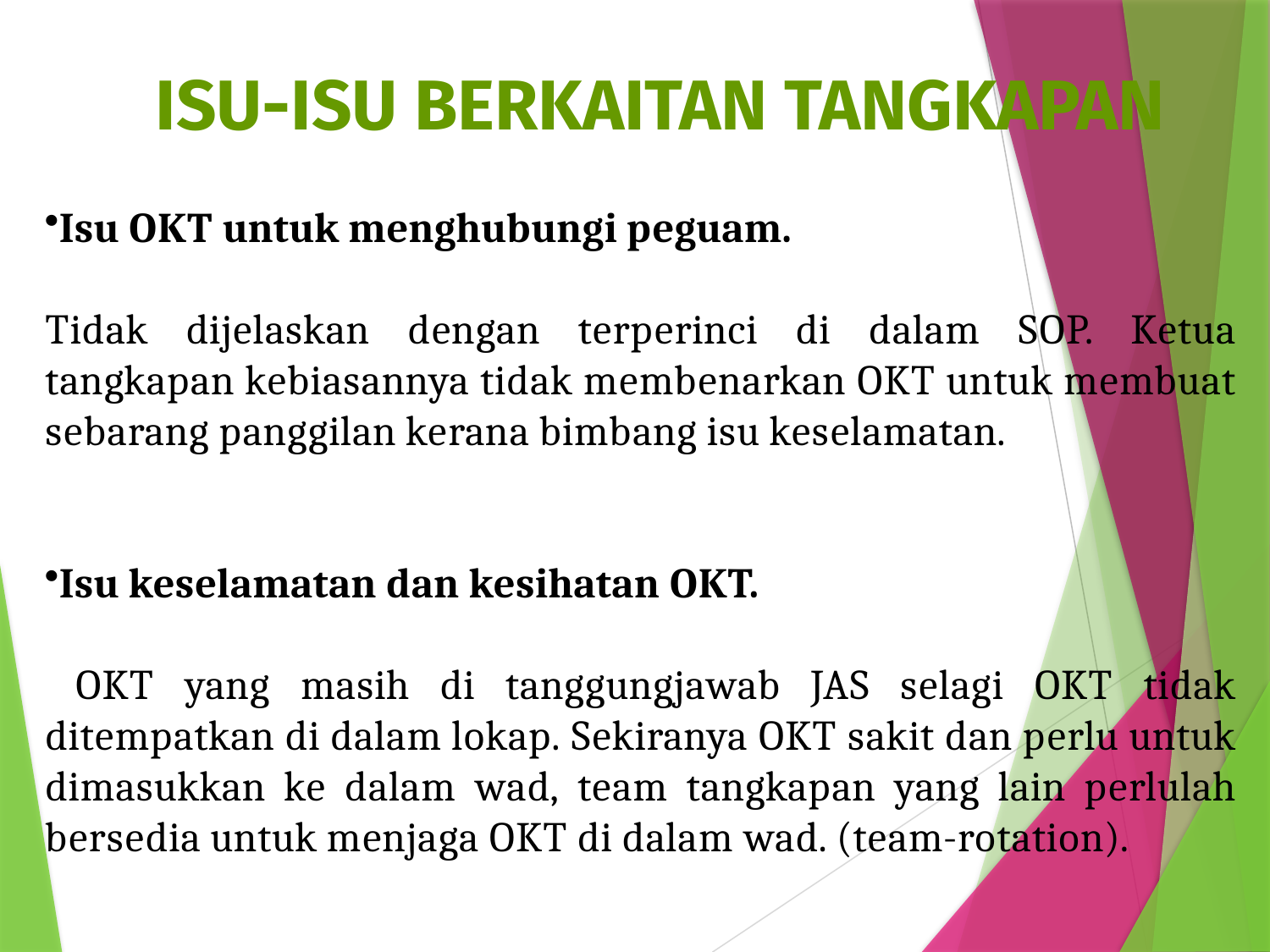

ISU-ISU BERKAITAN TANGKAPAN
Isu OKT untuk menghubungi peguam.

Tidak dijelaskan dengan terperinci di dalam SOP. Ketua tangkapan kebiasannya tidak membenarkan OKT untuk membuat sebarang panggilan kerana bimbang isu keselamatan.

Isu keselamatan dan kesihatan OKT.

 OKT yang masih di tanggungjawab JAS selagi OKT tidak ditempatkan di dalam lokap. Sekiranya OKT sakit dan perlu untuk dimasukkan ke dalam wad, team tangkapan yang lain perlulah bersedia untuk menjaga OKT di dalam wad. (team-rotation).